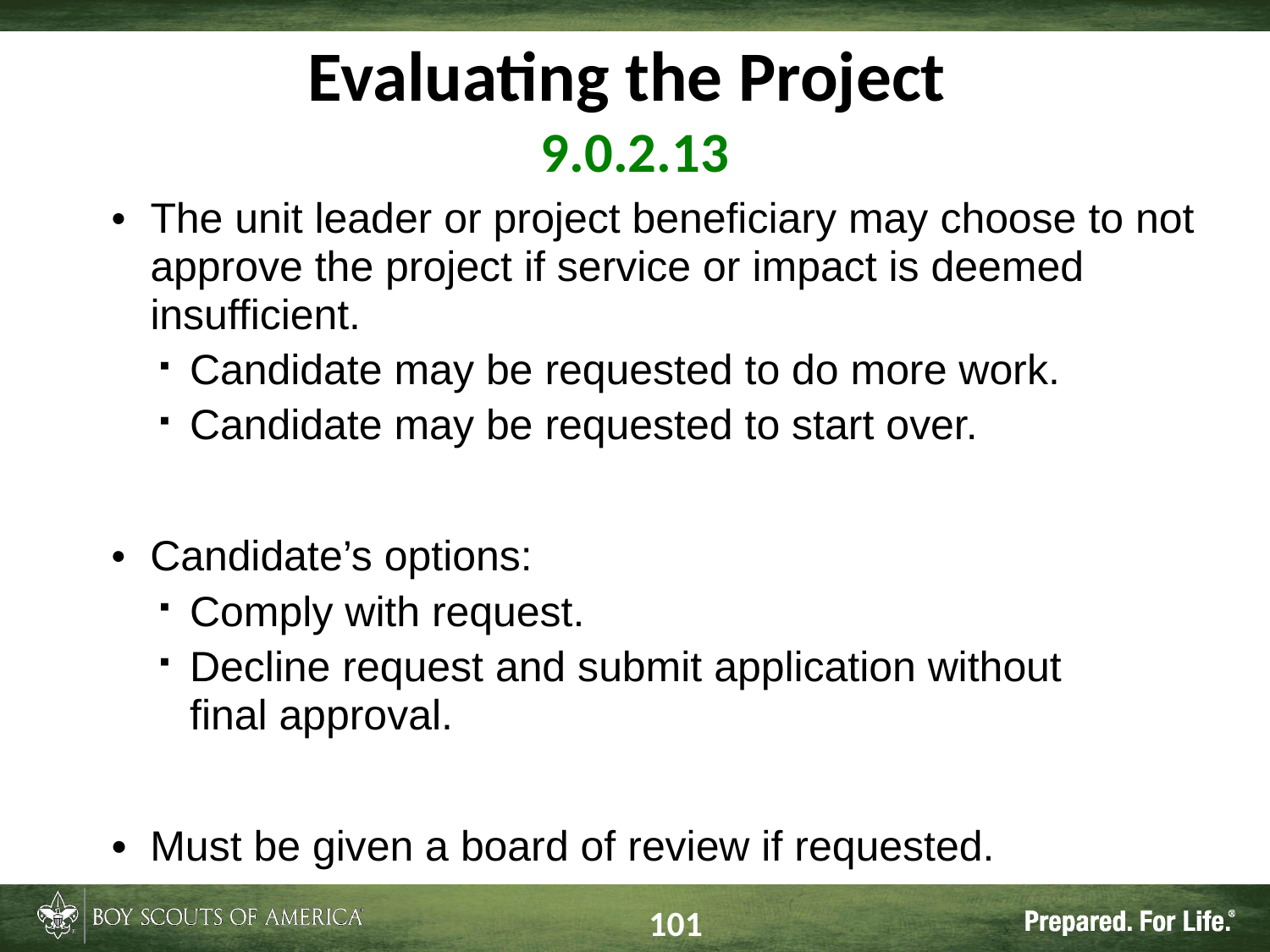

# Evaluating the Project 9.0.2.13
The unit leader or project beneficiary may choose to not approve the project if service or impact is deemed insufficient.
Candidate may be requested to do more work.
Candidate may be requested to start over.

Candidate’s options:
Comply with request.
Decline request and submit application without
final approval.

Must be given a board of review if requested.